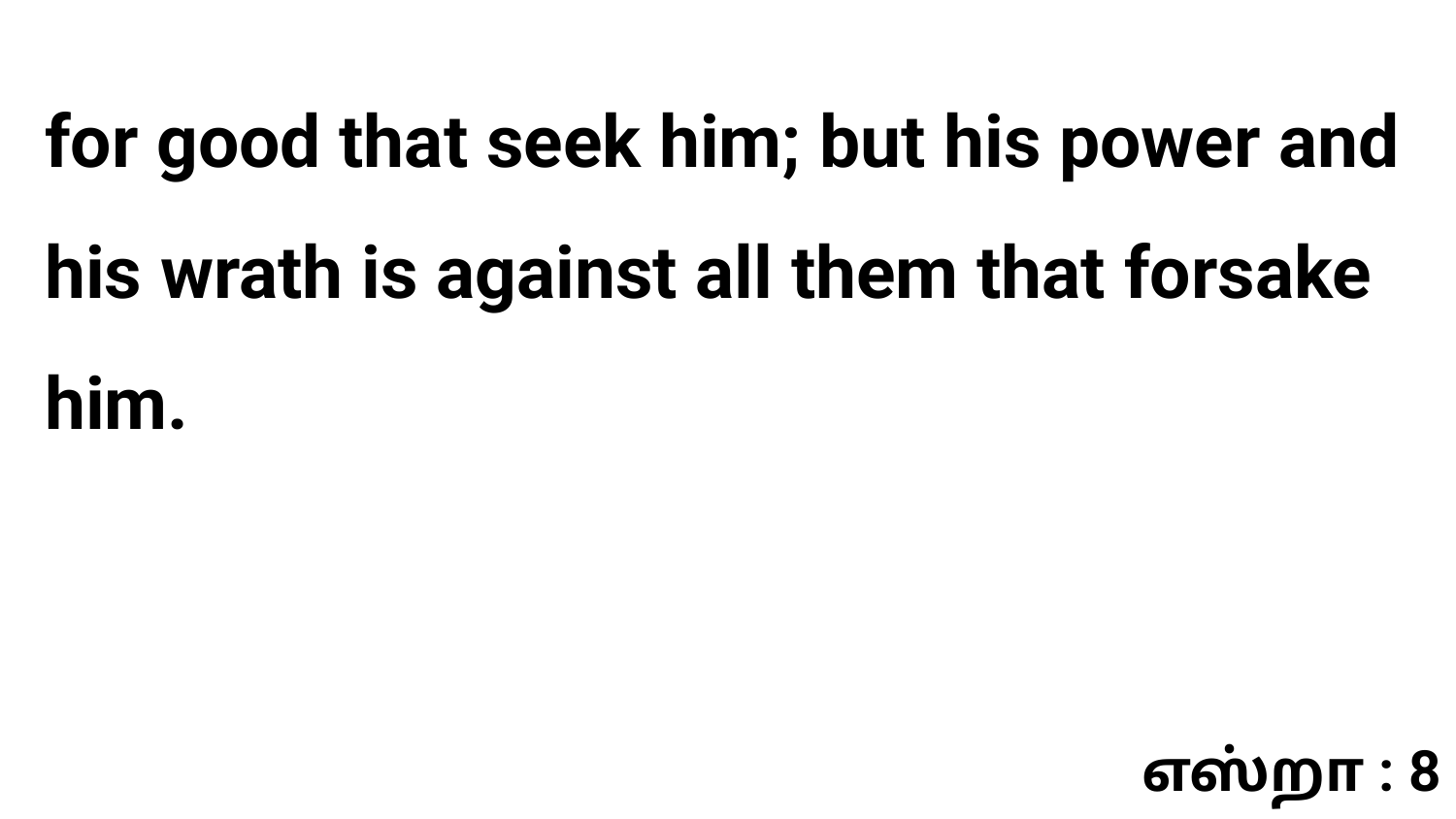

for good that seek him; but his power and his wrath is against all them that forsake him.
எஸ்றா : 8